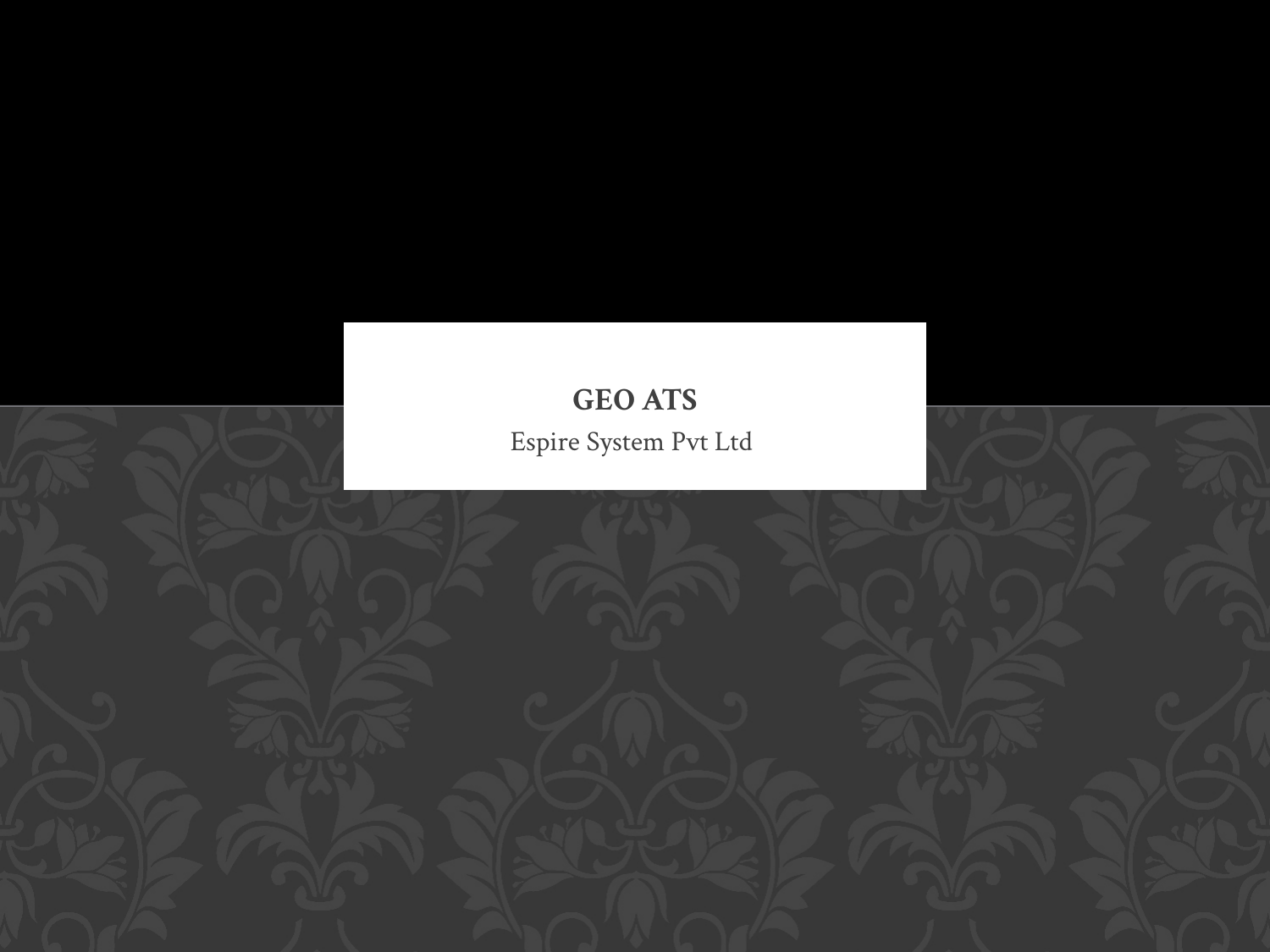

# Geo ATS
Espire System Pvt Ltd